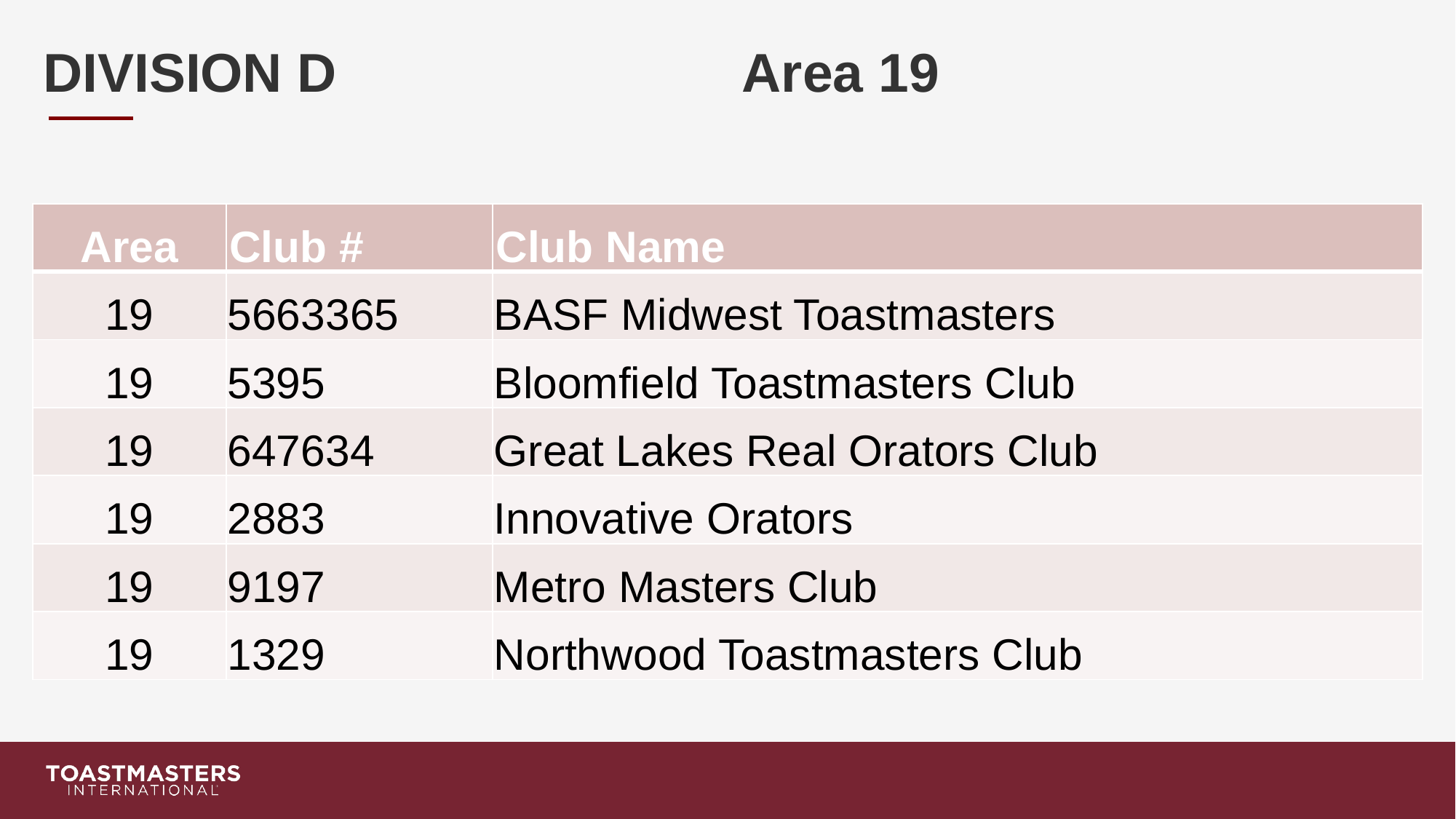

# DIVISION D                           Area 19
| Area | Club # | Club Name |
| --- | --- | --- |
| 19 | 5663365 | BASF Midwest Toastmasters |
| 19 | 5395 | Bloomfield Toastmasters Club |
| 19 | 647634 | Great Lakes Real Orators Club |
| 19 | 2883 | Innovative Orators |
| 19 | 9197 | Metro Masters Club |
| 19 | 1329 | Northwood Toastmasters Club |